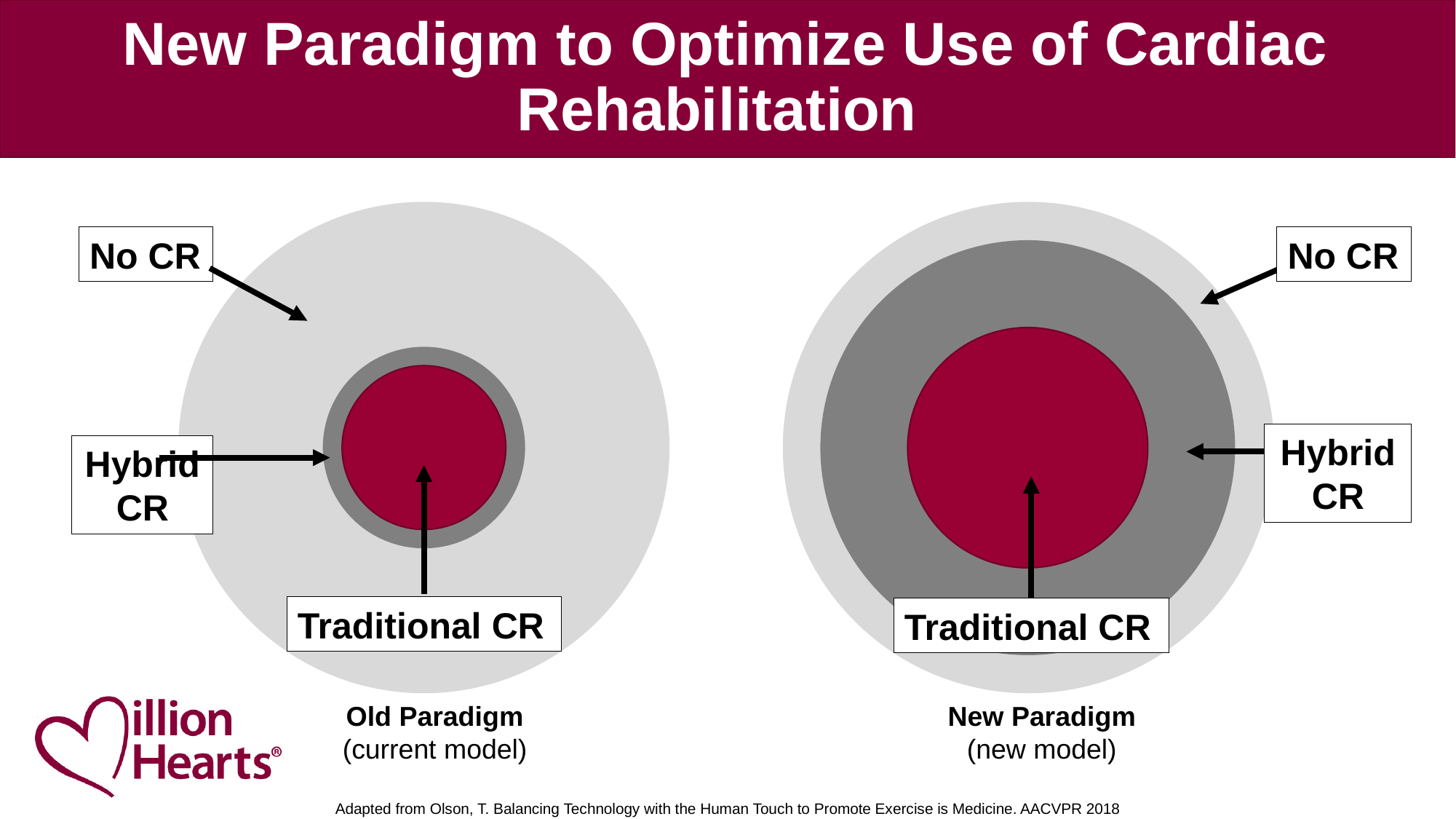

# New Paradigm to Optimize Use of Cardiac Rehabilitation

No CR
No CR

Hybrid CR
Hybrid CR
Traditional CR
Traditional CR
Old Paradigm
(current model)
New Paradigm
(new model)
Adapted from Olson, T. Balancing Technology with the Human Touch to Promote Exercise is Medicine. AACVPR 2018